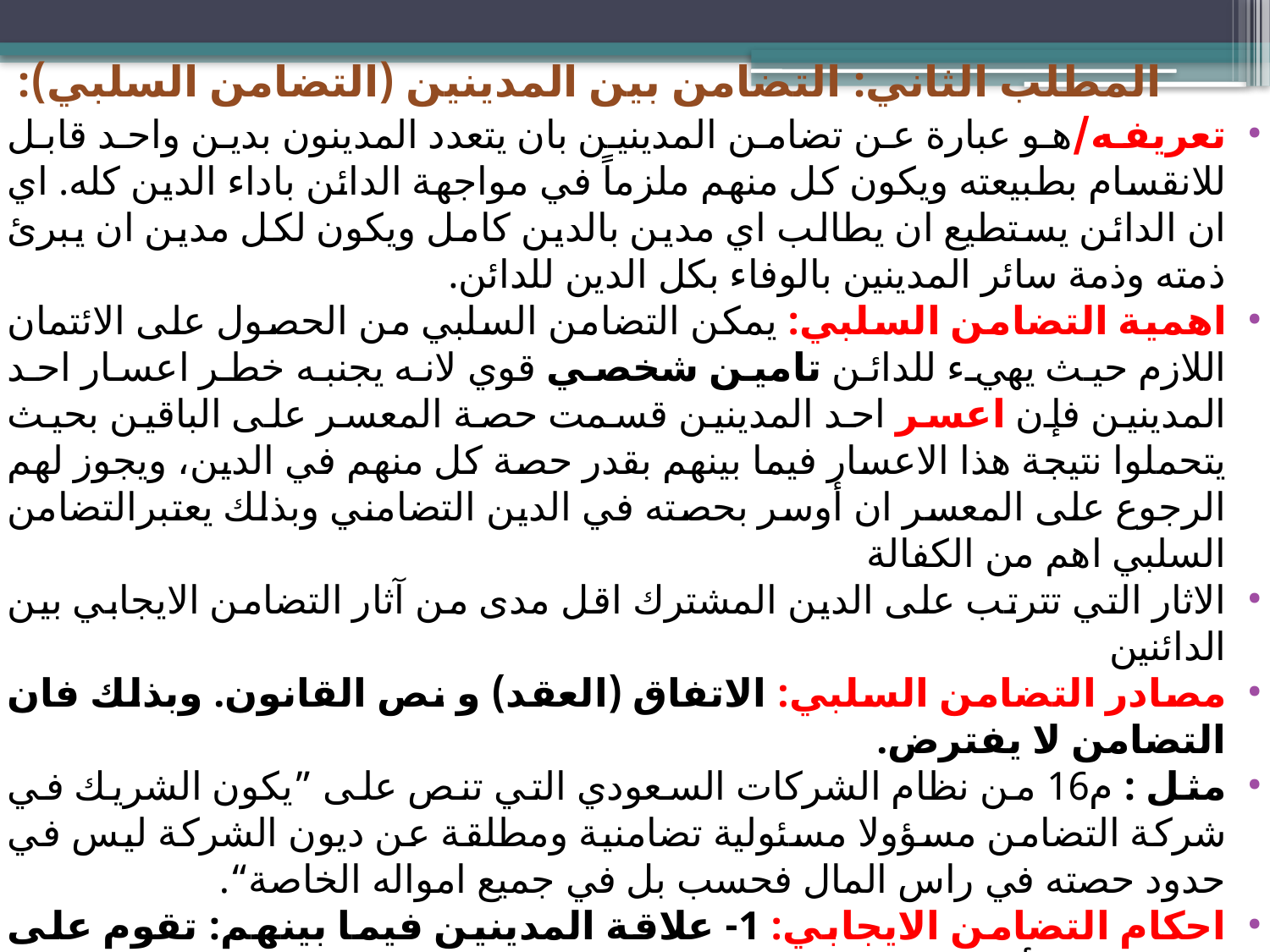

# المطلب الثاني: التضامن بين المدينين (التضامن السلبي):
تعريفه/هو عبارة عن تضامن المدينين بان يتعدد المدينون بدين واحد قابل للانقسام بطبيعته ويكون كل منهم ملزماً في مواجهة الدائن باداء الدين كله. اي ان الدائن يستطيع ان يطالب اي مدين بالدين كامل ويكون لكل مدين ان يبرئ ذمته وذمة سائر المدينين بالوفاء بكل الدين للدائن.
اهمية التضامن السلبي: يمكن التضامن السلبي من الحصول على الائتمان اللازم حيث يهيء للدائن تامين شخصي قوي لانه يجنبه خطر اعسار احد المدينين فإن اعسر احد المدينين قسمت حصة المعسر على الباقين بحيث يتحملوا نتيجة هذا الاعسار فيما بينهم بقدر حصة كل منهم في الدين، ويجوز لهم الرجوع على المعسر ان أوسر بحصته في الدين التضامني وبذلك يعتبرالتضامن السلبي اهم من الكفالة
الاثار التي تترتب على الدين المشترك اقل مدى من آثار التضامن الايجابي بين الدائنين
مصادر التضامن السلبي: الاتفاق (العقد) و نص القانون. وبذلك فان التضامن لا يفترض.
مثل : م16 من نظام الشركات السعودي التي تنص على ”يكون الشريك في شركة التضامن مسؤولا مسئولية تضامنية ومطلقة عن ديون الشركة ليس في حدود حصته في راس المال فحسب بل في جميع امواله الخاصة“.
احكام التضامن الايجابي: 1- علاقة المدينين فيما بينهم: تقوم على اساس مبدأين:
أولاً: انقسام الدين على المدنين المتضامنين:
 الأصل أن التضامن مقرر لمصلحه الدائن فإذا استوفي الدائن حقه زال هذا التضامن وانقسم الدين على المدينين المتضامنين فيرجع المدين الذي قام بالوفاء بالدين على بقيه المدينين كل بقدر حصته في الدين ويقسم بينهم بحصص متساوية ولتحديد حصة كل من المدينين   يجب على القاضي الرجوع إلي الاتفاق إذا كان التضامن اتفاقيا اما إذا كان الاتفاق قانونيا يجب الرجوع إلى نص القانون.